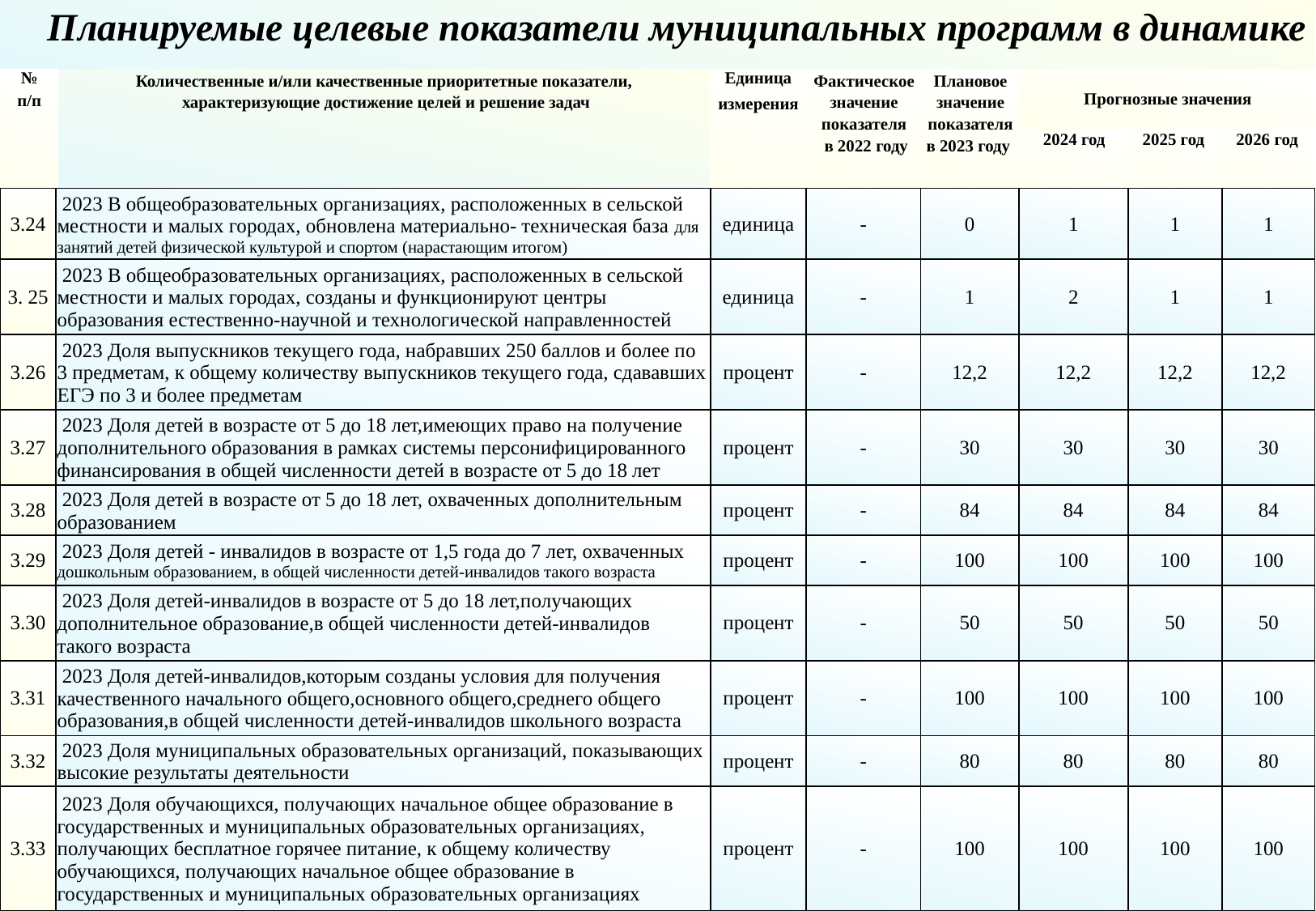

Планируемые целевые показатели муниципальных программ в динамике
| № п/п | Количественные и/или качественные приоритетные показатели, характеризующие достижение целей и решение задач | Единица измерения | Фактическое значение показателя в 2022 году | Плановое значение показателя в 2023 году | Прогнозные значения |  |  |
| --- | --- | --- | --- | --- | --- | --- | --- |
|  |  |  |  |  | 2024 год | 2025 год | 2026 год |
| 1 | 2 | 3 | 4 | 5 | 6 | 7 | 8 |
| 3.24 | 2023 В общеобразовательных организациях, расположенных в сельской местности и малых городах, обновлена материально- техническая база для занятий детей физической культурой и спортом (нарастающим итогом) | единица | - | 0 | 1 | 1 | 1 |
| --- | --- | --- | --- | --- | --- | --- | --- |
| 3. 25 | 2023 В общеобразовательных организациях, расположенных в сельской местности и малых городах, созданы и функционируют центры образования естественно-научной и технологической направленностей | единица | - | 1 | 2 | 1 | 1 |
| 3.26 | 2023 Доля выпускников текущего года, набравших 250 баллов и более по 3 предметам, к общему количеству выпускников текущего года, сдававших ЕГЭ по 3 и более предметам | процент | - | 12,2 | 12,2 | 12,2 | 12,2 |
| 3.27 | 2023 Доля детей в возрасте от 5 до 18 лет,имеющих право на получение дополнительного образования в рамках системы персонифицированного финансирования в общей численности детей в возрасте от 5 до 18 лет | процент | - | 30 | 30 | 30 | 30 |
| 3.28 | 2023 Доля детей в возрасте от 5 до 18 лет, охваченных дополнительным образованием | процент | - | 84 | 84 | 84 | 84 |
| 3.29 | 2023 Доля детей - инвалидов в возрасте от 1,5 года до 7 лет, охваченных дошкольным образованием, в общей численности детей-инвалидов такого возраста | процент | - | 100 | 100 | 100 | 100 |
| 3.30 | 2023 Доля детей-инвалидов в возрасте от 5 до 18 лет,получающих дополнительное образование,в общей численности детей-инвалидов такого возраста | процент | - | 50 | 50 | 50 | 50 |
| 3.31 | 2023 Доля детей-инвалидов,которым созданы условия для получения качественного начального общего,основного общего,среднего общего образования,в общей численности детей-инвалидов школьного возраста | процент | - | 100 | 100 | 100 | 100 |
| 3.32 | 2023 Доля муниципальных образовательных организаций, показывающих высокие результаты деятельности | процент | - | 80 | 80 | 80 | 80 |
| 3.33 | 2023 Доля обучающихся, получающих начальное общее образование в государственных и муниципальных образовательных организациях, получающих бесплатное горячее питание, к общему количеству обучающихся, получающих начальное общее образование в государственных и муниципальных образовательных организациях | процент | - | 100 | 100 | 100 | 100 |
"